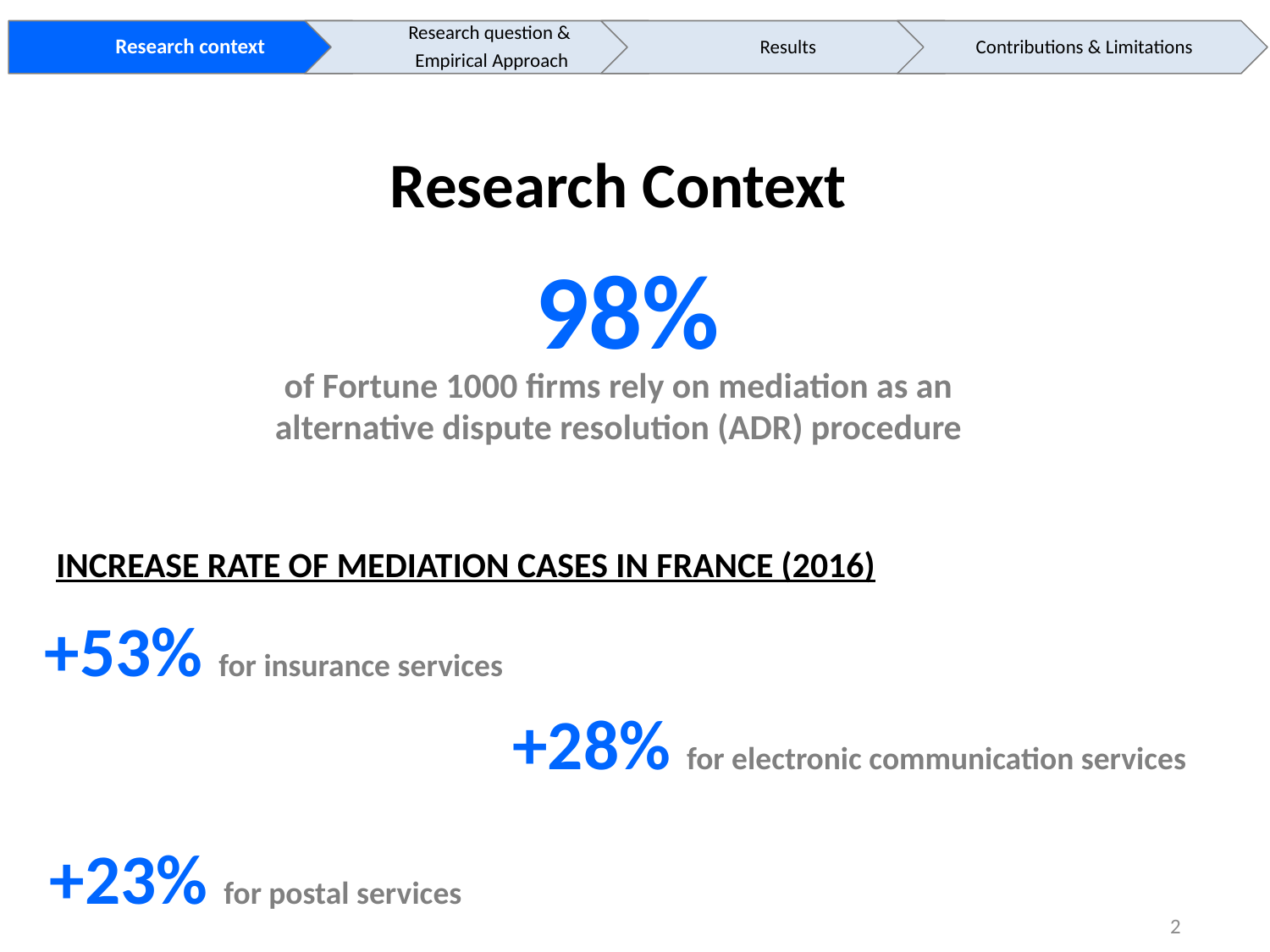

Research context
Research question &
Empirical Approach
Results
Contributions & Limitations
# Research Context
98%
of Fortune 1000 firms rely on mediation as an alternative dispute resolution (ADR) procedure
INCREASE RATE OF MEDIATION CASES IN FRANCE (2016)
+53% for insurance services
+28% for electronic communication services
+23% for postal services
2